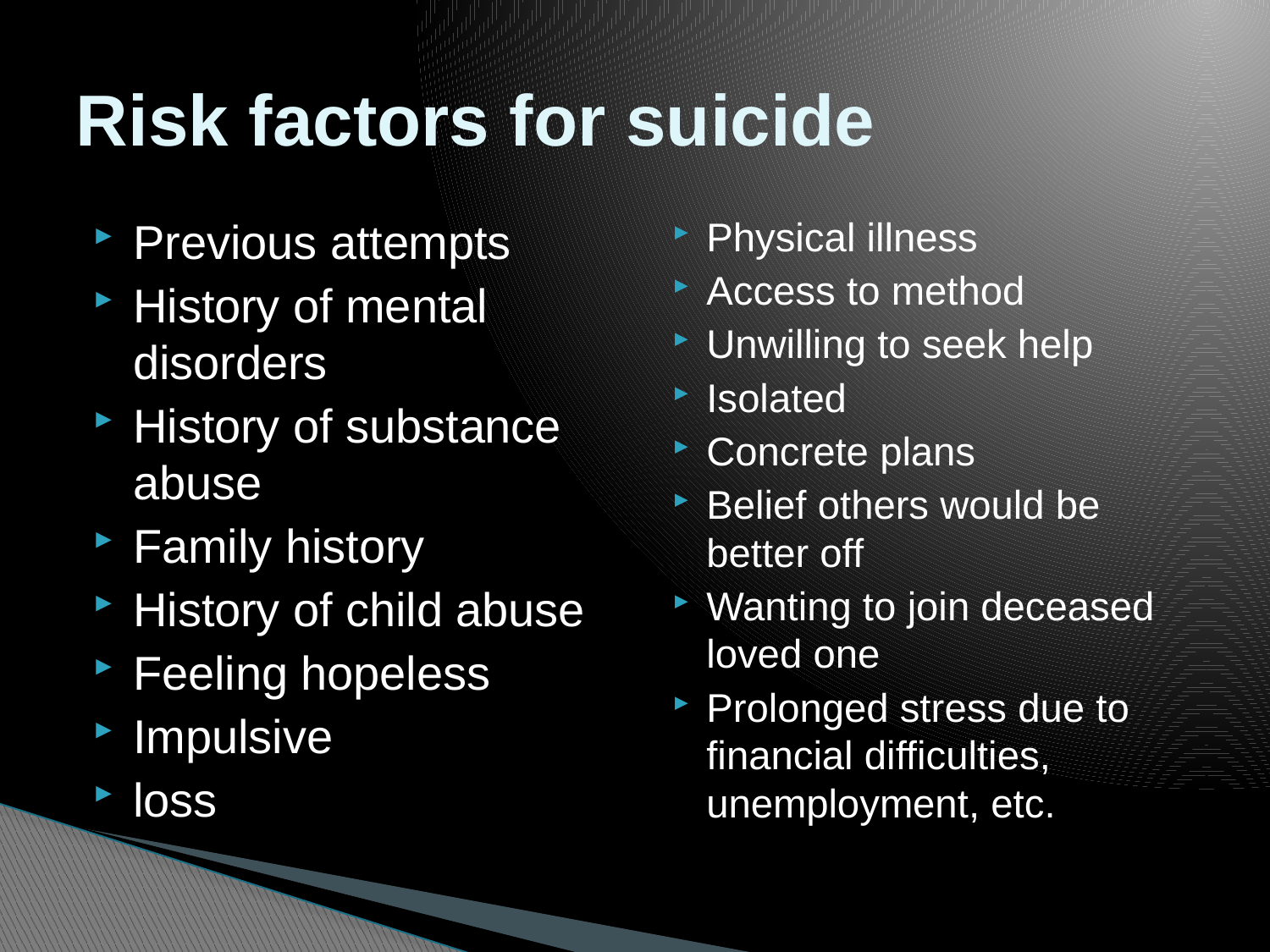

# Risk factors for suicide
Previous attempts
History of mental disorders
History of substance abuse
Family history
History of child abuse
Feeling hopeless
Impulsive
loss
Physical illness
Access to method
Unwilling to seek help
Isolated
Concrete plans
Belief others would be better off
Wanting to join deceased loved one
Prolonged stress due to financial difficulties, unemployment, etc.